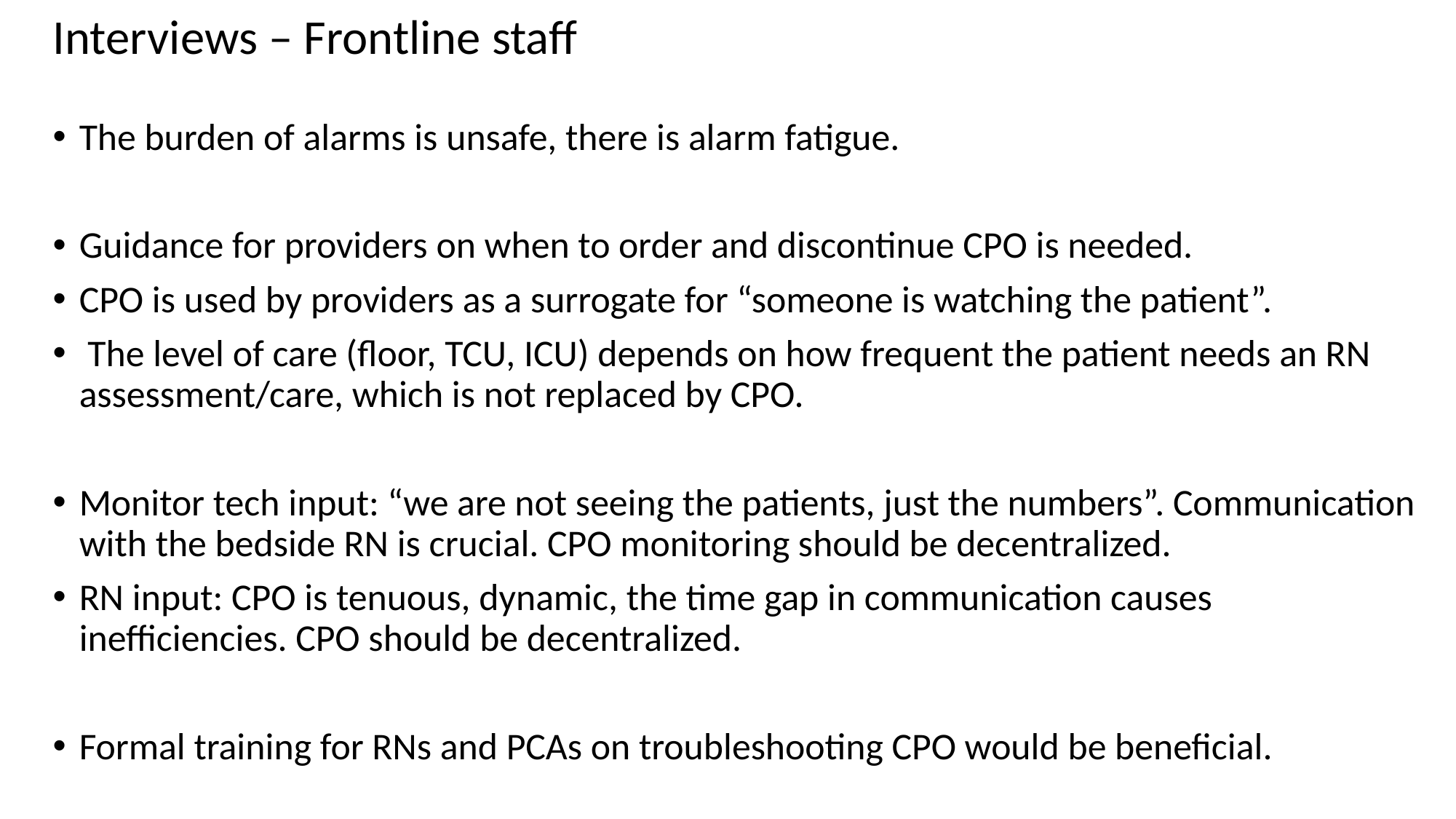

# Interviews – Frontline staff
The burden of alarms is unsafe, there is alarm fatigue.

Guidance for providers on when to order and discontinue CPO is needed.
CPO is used by providers as a surrogate for “someone is watching the patient”.
 The level of care (floor, TCU, ICU) depends on how frequent the patient needs an RN assessment/care, which is not replaced by CPO.

Monitor tech input: “we are not seeing the patients, just the numbers”. Communication with the bedside RN is crucial. CPO monitoring should be decentralized.
RN input: CPO is tenuous, dynamic, the time gap in communication causes inefficiencies. CPO should be decentralized.

Formal training for RNs and PCAs on troubleshooting CPO would be beneficial.